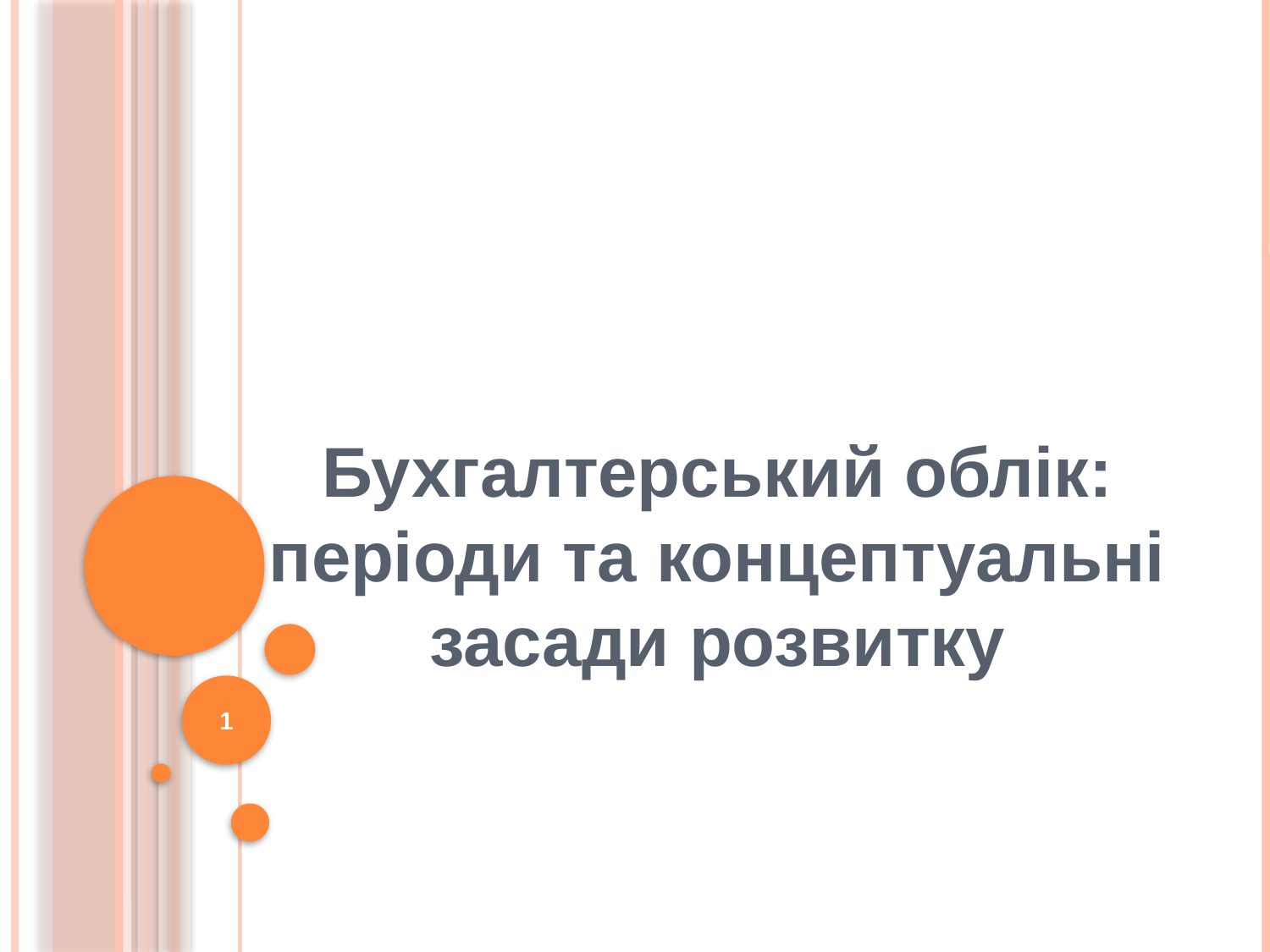

# Бухгалтерський облік: періоди та концептуальні засади розвитку
1